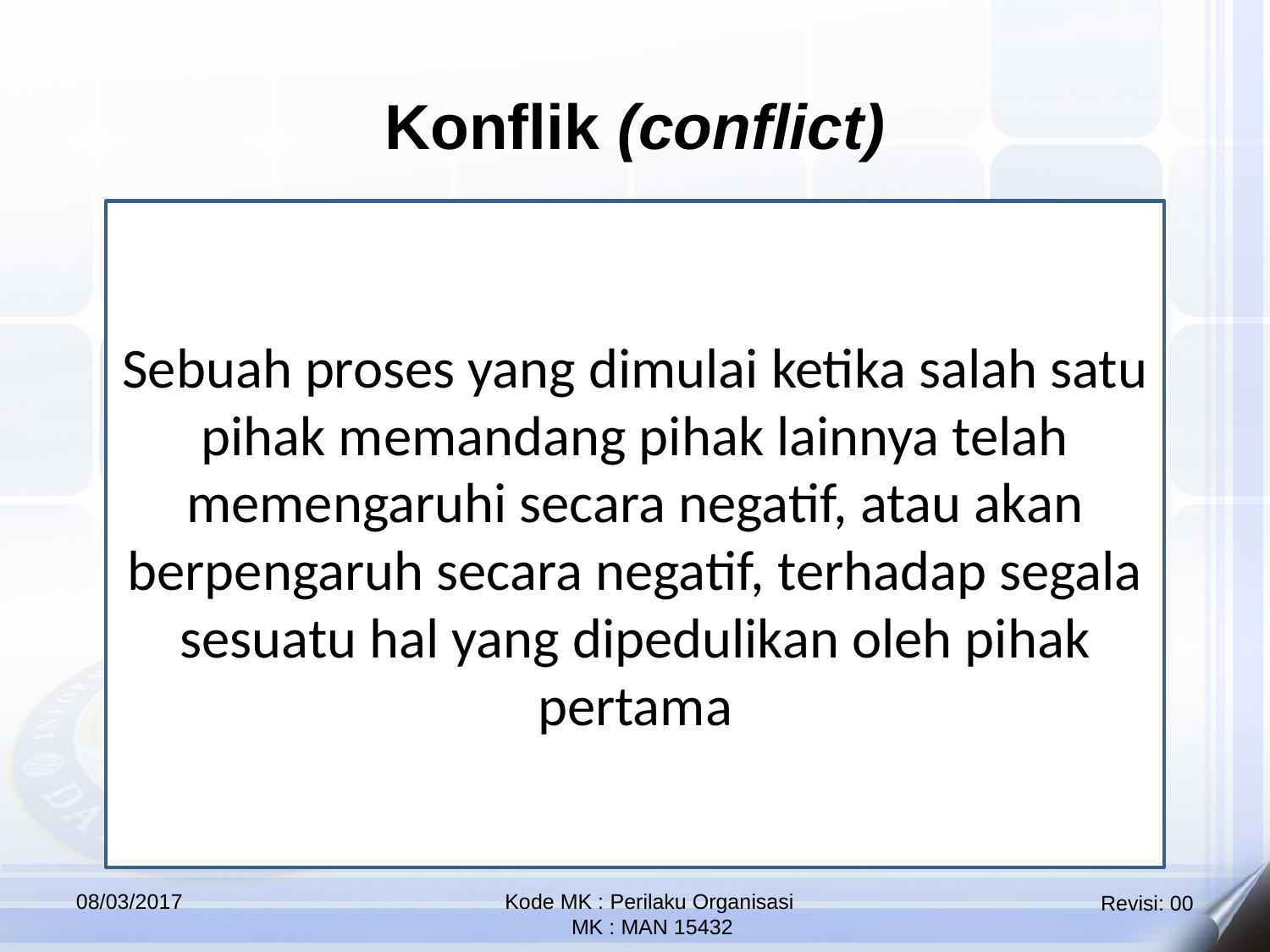

Konflik (conflict)
Sebuah proses yang dimulai ketika salah satu pihak memandang pihak lainnya telah memengaruhi secara negatif, atau akan berpengaruh secara negatif, terhadap segala sesuatu hal yang dipedulikan oleh pihak pertama

08/03/2017
Kode MK : Perilaku Organisasi
 MK : MAN 15432